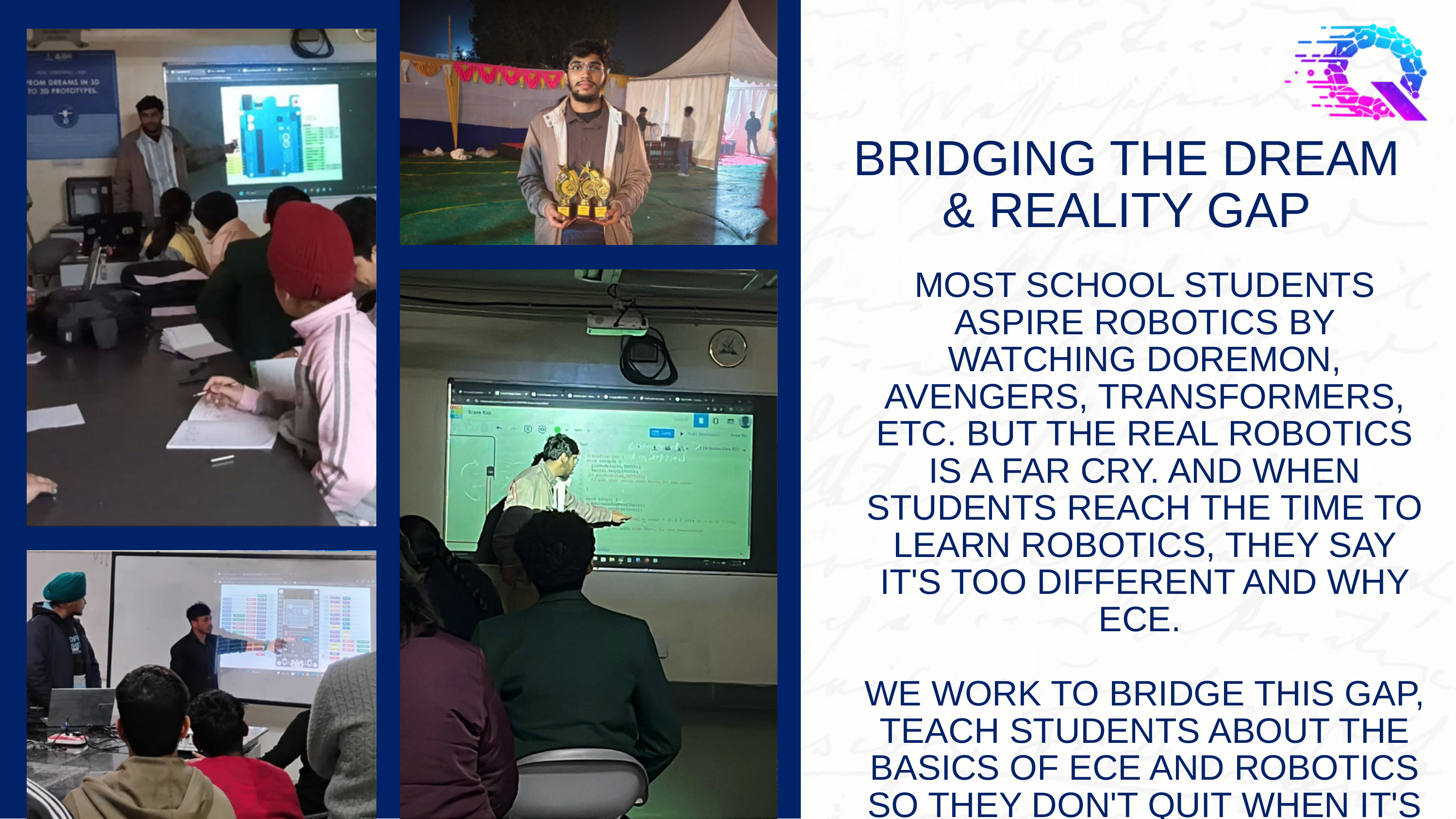

Let’s Explore
BRIDGING THE DREAM
& REALITY GAP

MOST SCHOOL STUDENTS ASPIRE ROBOTICS BY WATCHING DOREMON, AVENGERS, TRANSFORMERS, ETC. BUT THE REAL ROBOTICS IS A FAR CRY. AND WHEN STUDENTS REACH THE TIME TO LEARN ROBOTICS, THEY SAY IT'S TOO DIFFERENT AND WHY ECE.

WE WORK TO BRIDGE THIS GAP, TEACH STUDENTS ABOUT THE BASICS OF ECE AND ROBOTICS SO THEY DON'T QUIT WHEN IT'S THERE TIME